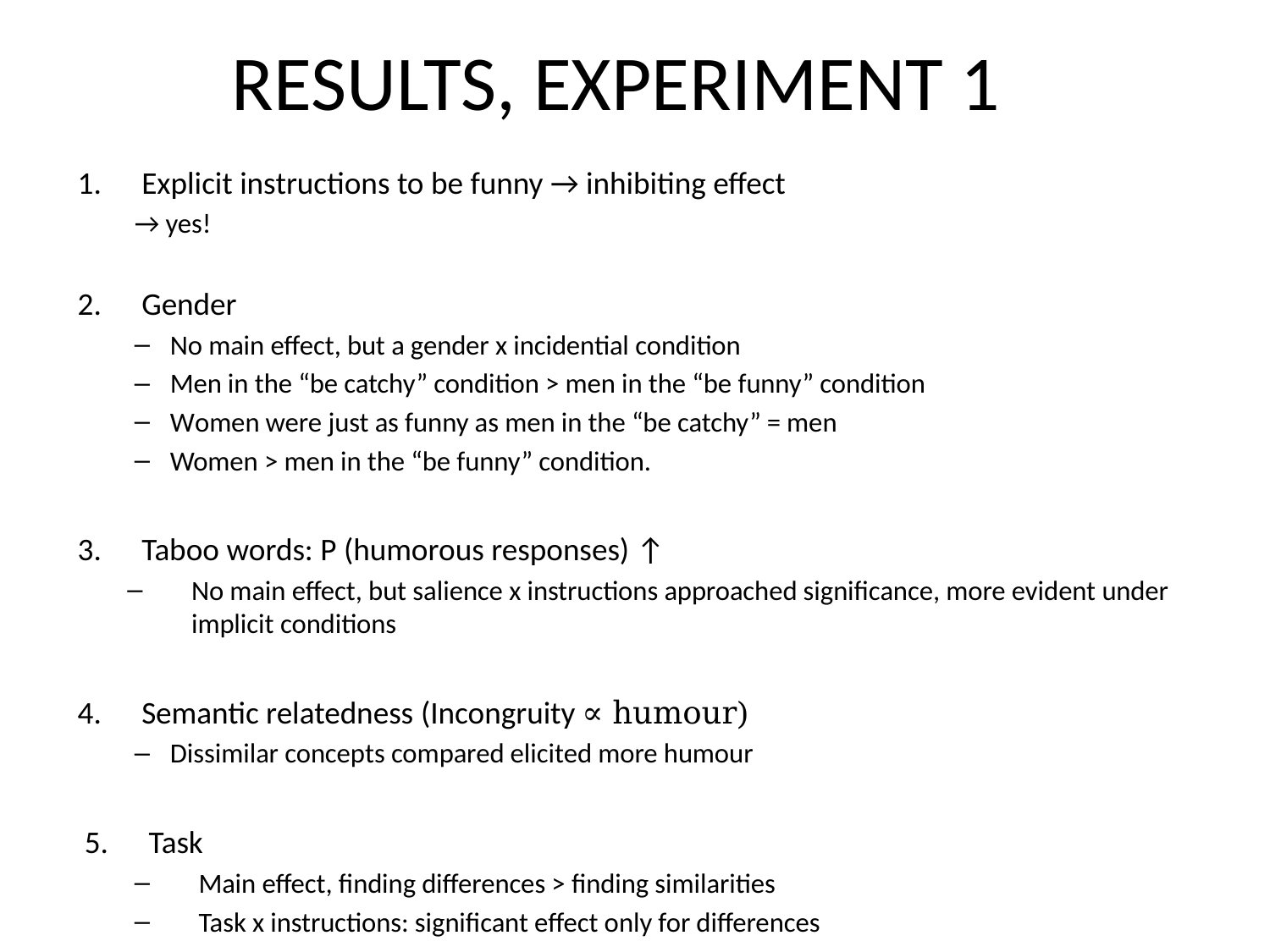

# RESULTS, EXPERIMENT 1
Explicit instructions to be funny → inhibiting effect
→ yes!

Gender
No main effect, but a gender x incidential condition
Men in the “be catchy” condition > men in the “be funny” condition
Women were just as funny as men in the “be catchy” = men
Women > men in the “be funny” condition.

Taboo words: P (humorous responses) ↑
No main effect, but salience x instructions approached significance, more evident under implicit conditions

Semantic relatedness (Incongruity ∝ humour)
Dissimilar concepts compared elicited more humour

Task
Main effect, finding differences > finding similarities
Task x instructions: significant effect only for differences